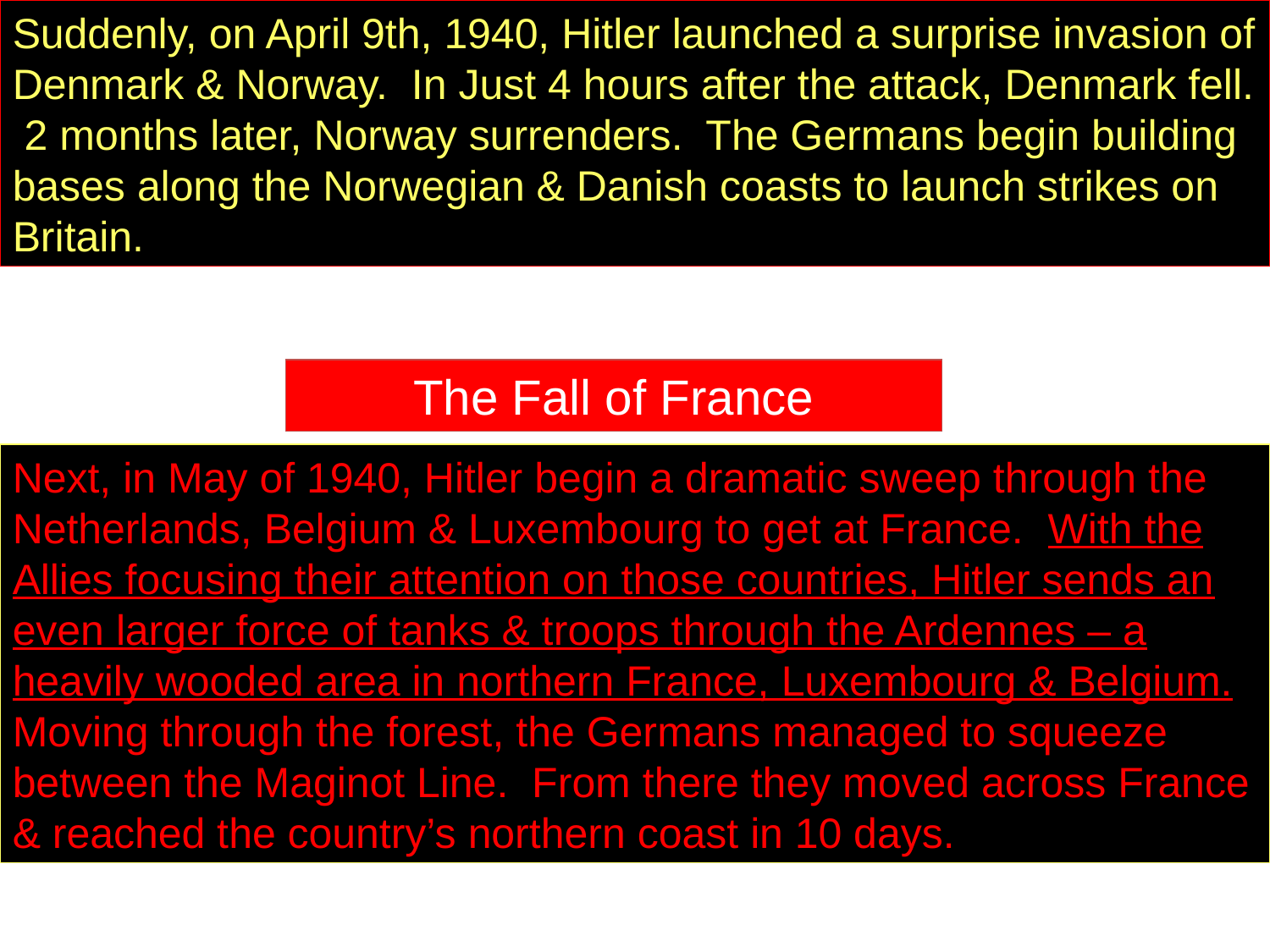

Suddenly, on April 9th, 1940, Hitler launched a surprise invasion of Denmark & Norway.  In Just 4 hours after the attack, Denmark fell.  2 months later, Norway surrenders.  The Germans begin building bases along the Norwegian & Danish coasts to launch strikes on Britain.
The Fall of France
Next, in May of 1940, Hitler begin a dramatic sweep through the Netherlands, Belgium & Luxembourg to get at France.  With the Allies focusing their attention on those countries, Hitler sends an even larger force of tanks & troops through the Ardennes – a heavily wooded area in northern France, Luxembourg & Belgium.  Moving through the forest, the Germans managed to squeeze between the Maginot Line.  From there they moved across France & reached the country’s northern coast in 10 days.